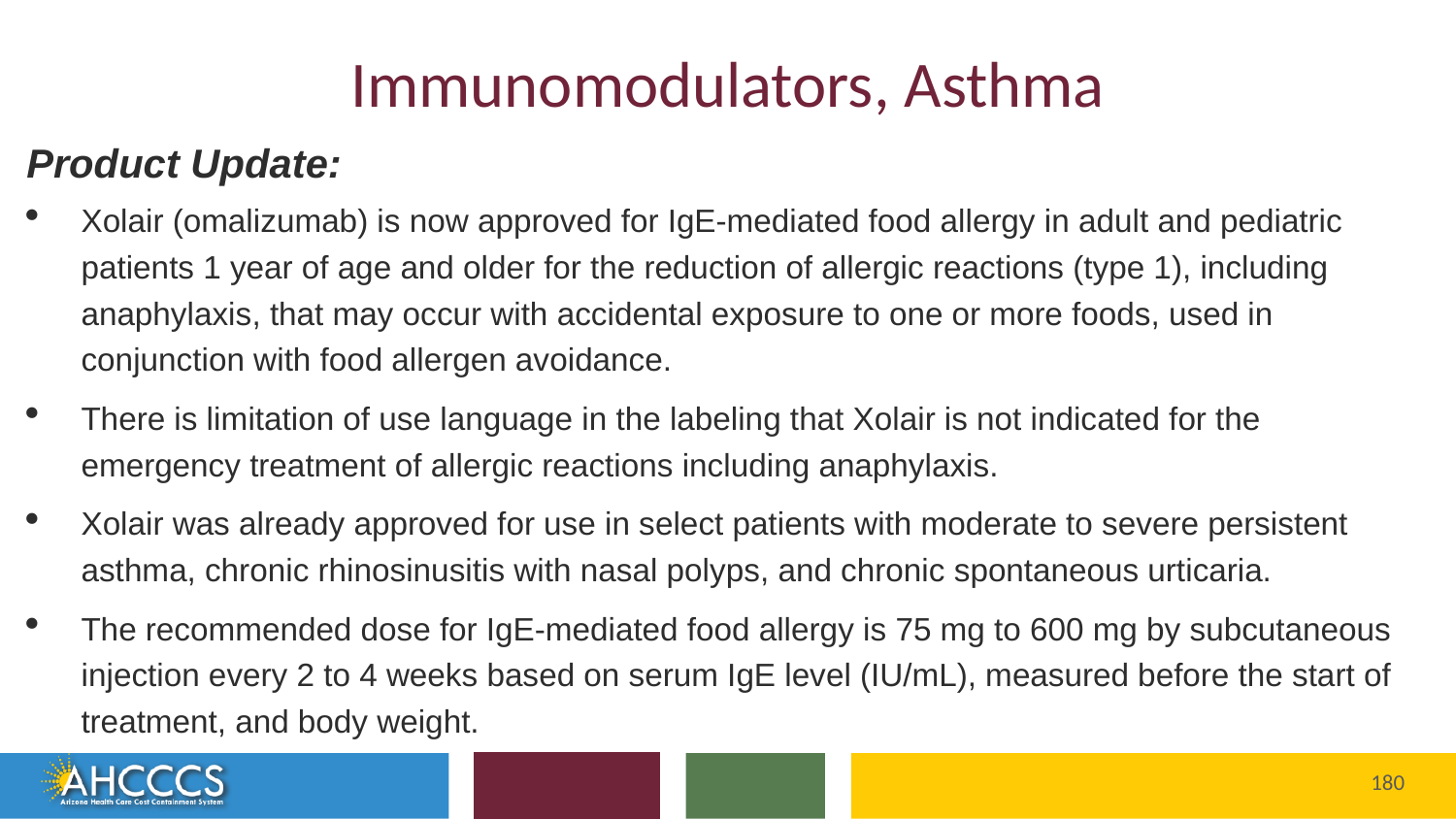

# Immunomodulators, Asthma
Product Update:
Xolair (omalizumab) is now approved for IgE-mediated food allergy in adult and pediatric patients 1 year of age and older for the reduction of allergic reactions (type 1), including anaphylaxis, that may occur with accidental exposure to one or more foods, used in conjunction with food allergen avoidance.
There is limitation of use language in the labeling that Xolair is not indicated for the emergency treatment of allergic reactions including anaphylaxis.
Xolair was already approved for use in select patients with moderate to severe persistent asthma, chronic rhinosinusitis with nasal polyps, and chronic spontaneous urticaria.
The recommended dose for IgE-mediated food allergy is 75 mg to 600 mg by subcutaneous injection every 2 to 4 weeks based on serum IgE level (IU/mL), measured before the start of treatment, and body weight.